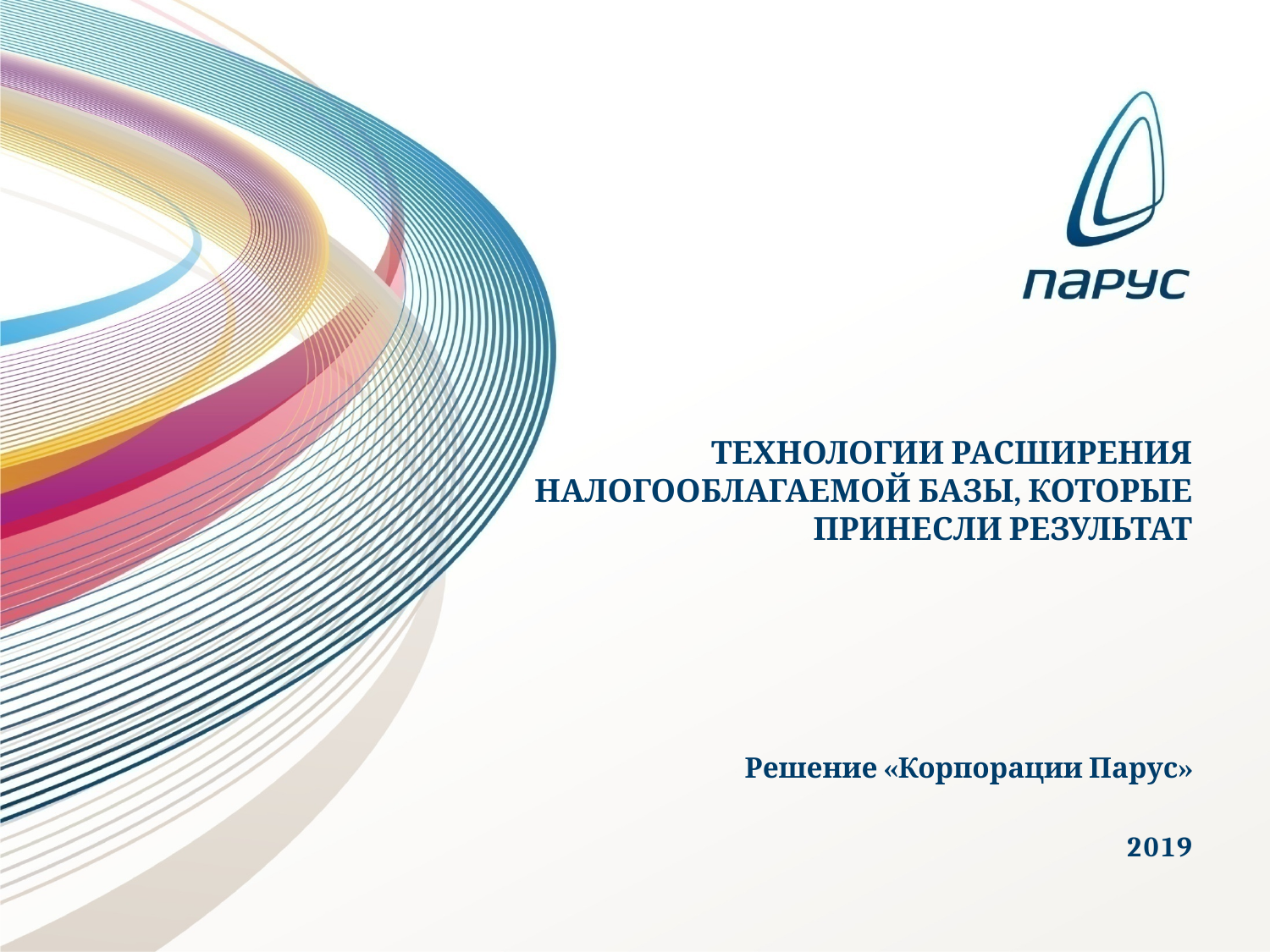

ТЕХНОЛОГИИ РАСШИРЕНИЯ НАЛОГООБЛАГАЕМОЙ БАЗЫ, КОТОРЫЕ ПРИНЕСЛИ РЕЗУЛЬТАТ

Решение «Корпорации Парус»

2019